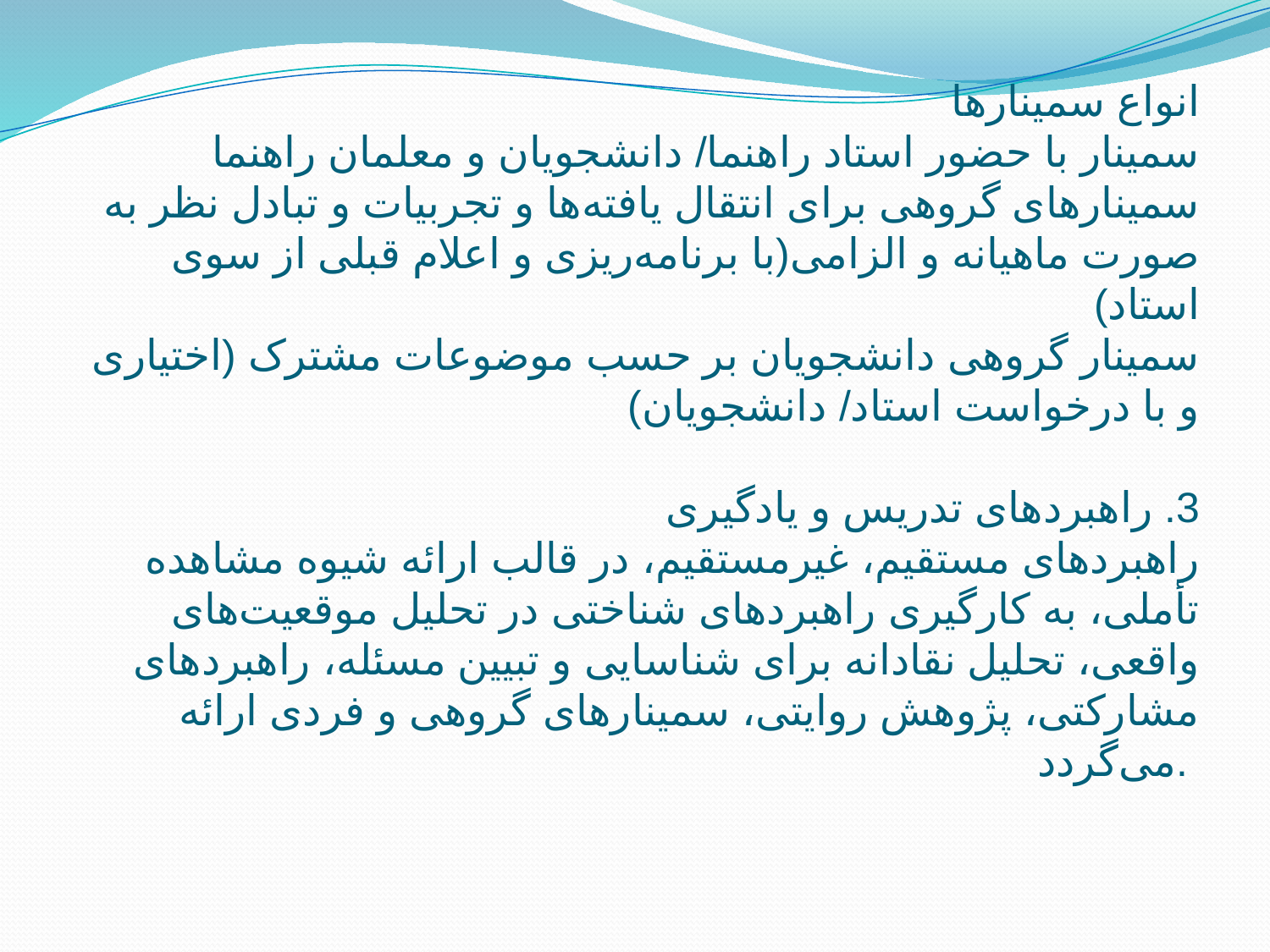

# انواع سمینارها سمینار با حضور استاد راهنما/ دانشجویان و معلمان راهنما سمینارهای گروهی برای انتقال یافته‌ها و تجربیات و تبادل نظر به صورت ماهیانه و الزامی(با برنامه‌ریزی و اعلام قبلی از سوی استاد) سمینار گروهی دانشجویان بر حسب موضوعات مشترک (اختیاری و با درخواست استاد/ دانشجویان) 3. راهبردهای تدریس و یادگیری راهبردهای مستقیم، غیرمستقیم، در قالب ارائه شیوه مشاهده تأملی، به کارگیری راهبردهای شناختی در تحلیل موقعیت‌های واقعی، تحلیل نقادانه برای شناسایی و تبیین مسئله، راهبردهای مشارکتی، پژوهش روایتی، سمینارهای گروهی و فردی ارائه می‌گردد.